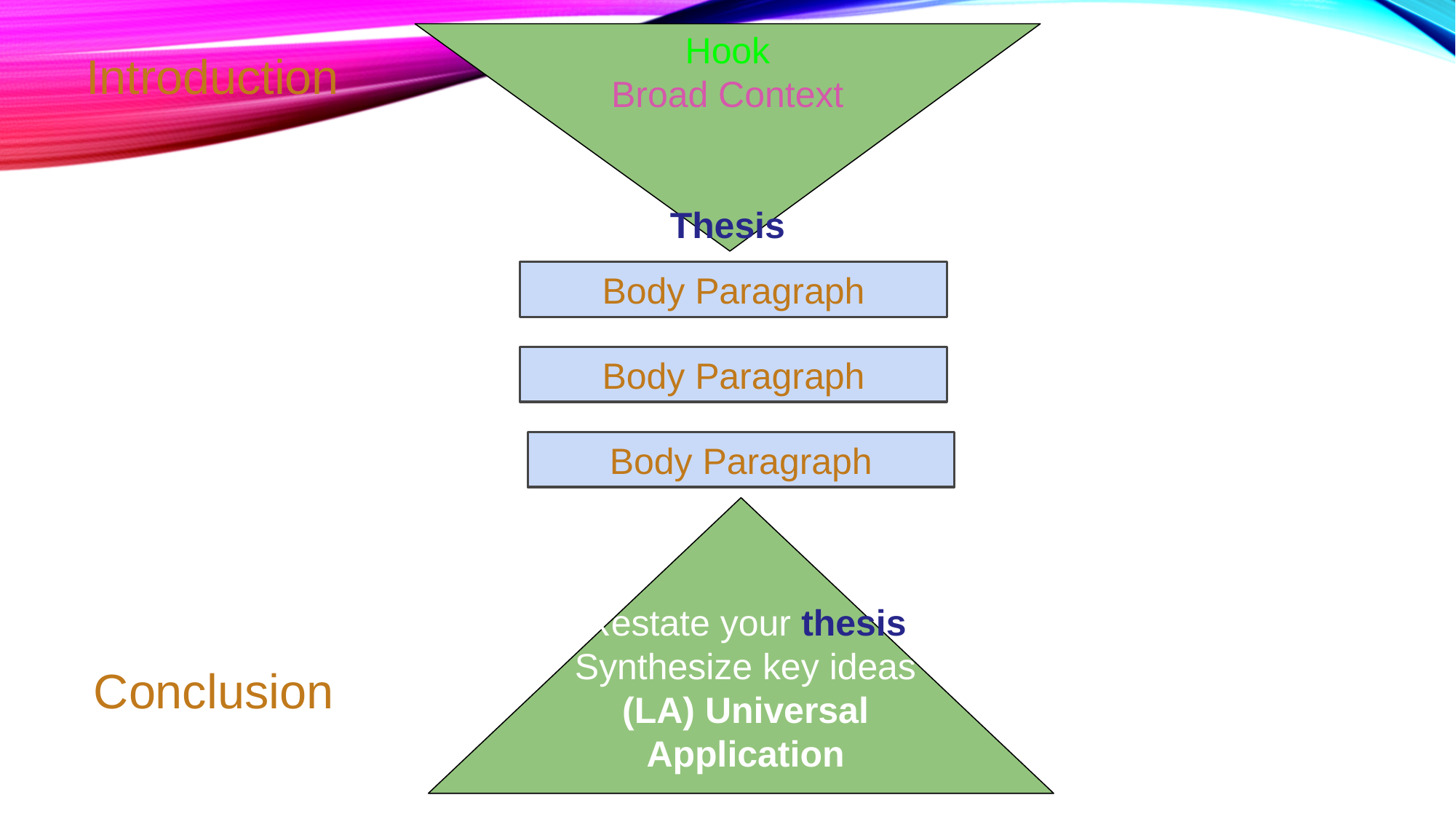

Hook
Broad Context

Thesis

Introduction

Body Paragraph
Body Paragraph
Body Paragraph

Restate your thesis
Synthesize key ideas
(LA) Universal Application
Conclusion